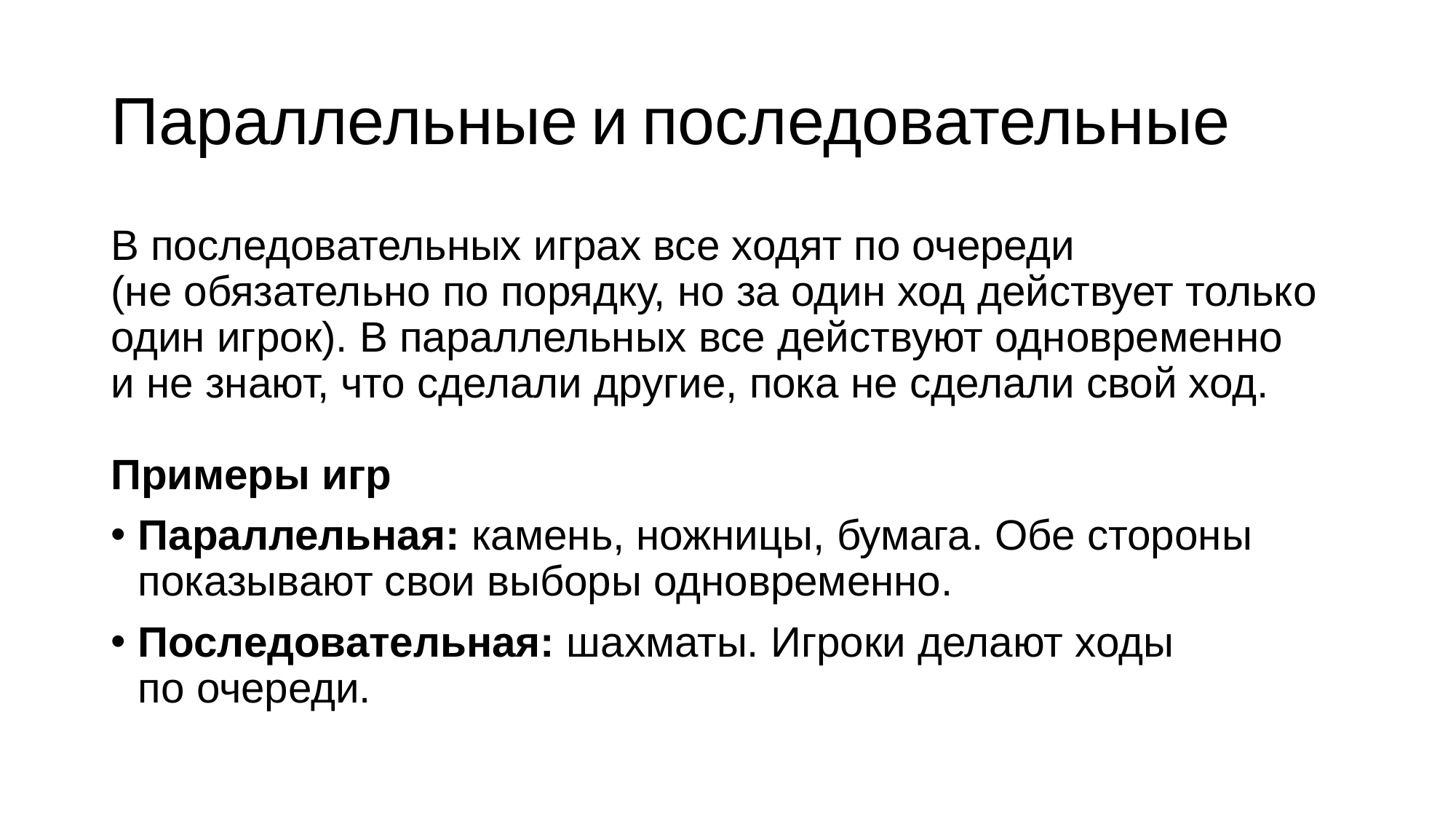

# Параллельные и последовательные
В последовательных играх все ходят по очереди (не обязательно по порядку, но за один ход действует только один игрок). В параллельных все действуют одновременно и не знают, что сделали другие, пока не сделали свой ход.
Примеры игр
Параллельная: камень, ножницы, бумага. Обе стороны показывают свои выборы одновременно.
Последовательная: шахматы. Игроки делают ходы по очереди.